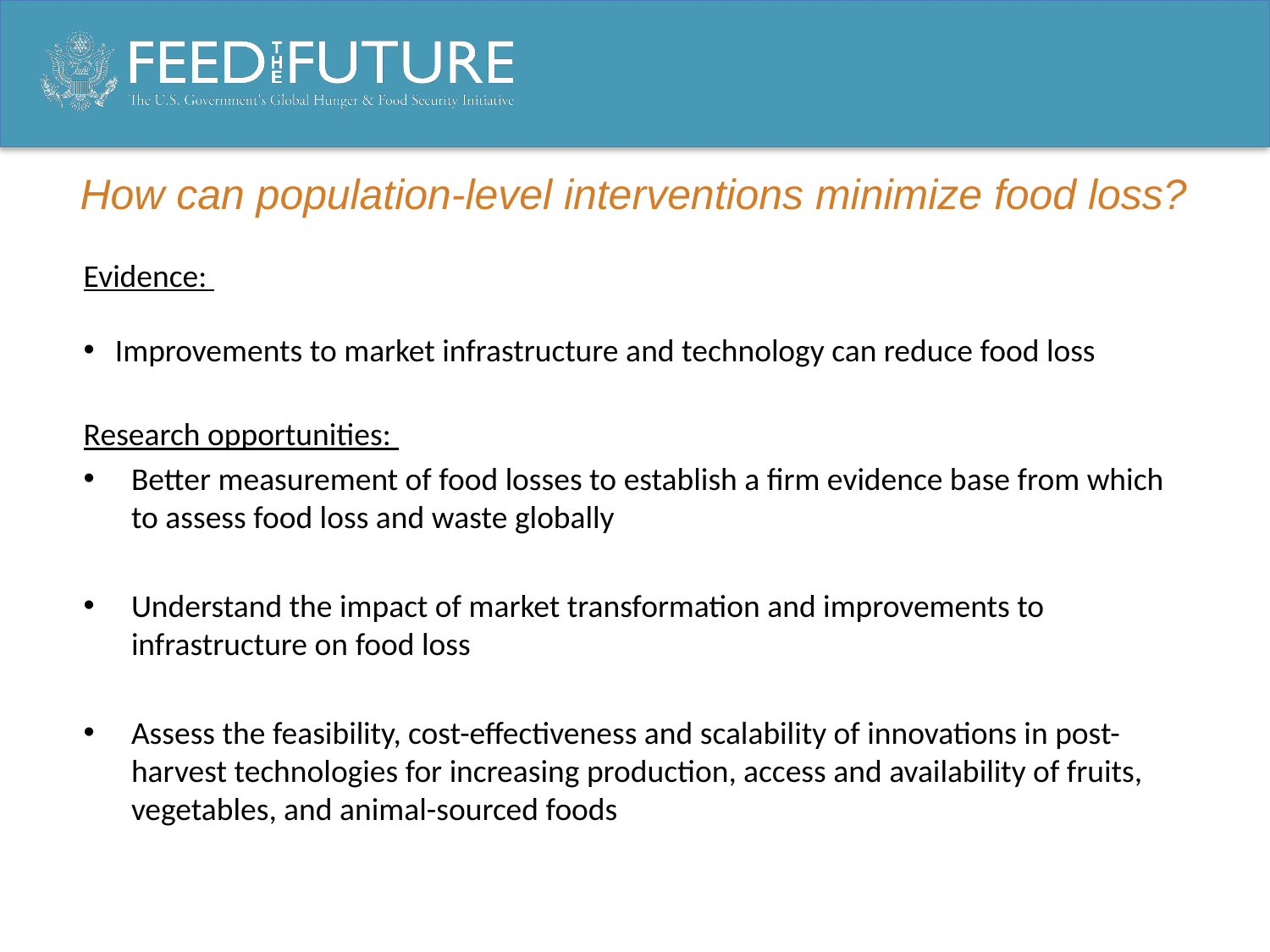

# How can population-level interventions minimize food loss?
Evidence:
Improvements to market infrastructure and technology can reduce food loss

Research opportunities:
Better measurement of food losses to establish a firm evidence base from which to assess food loss and waste globally

Understand the impact of market transformation and improvements to infrastructure on food loss

Assess the feasibility, cost-effectiveness and scalability of innovations in post-harvest technologies for increasing production, access and availability of fruits, vegetables, and animal-sourced foods